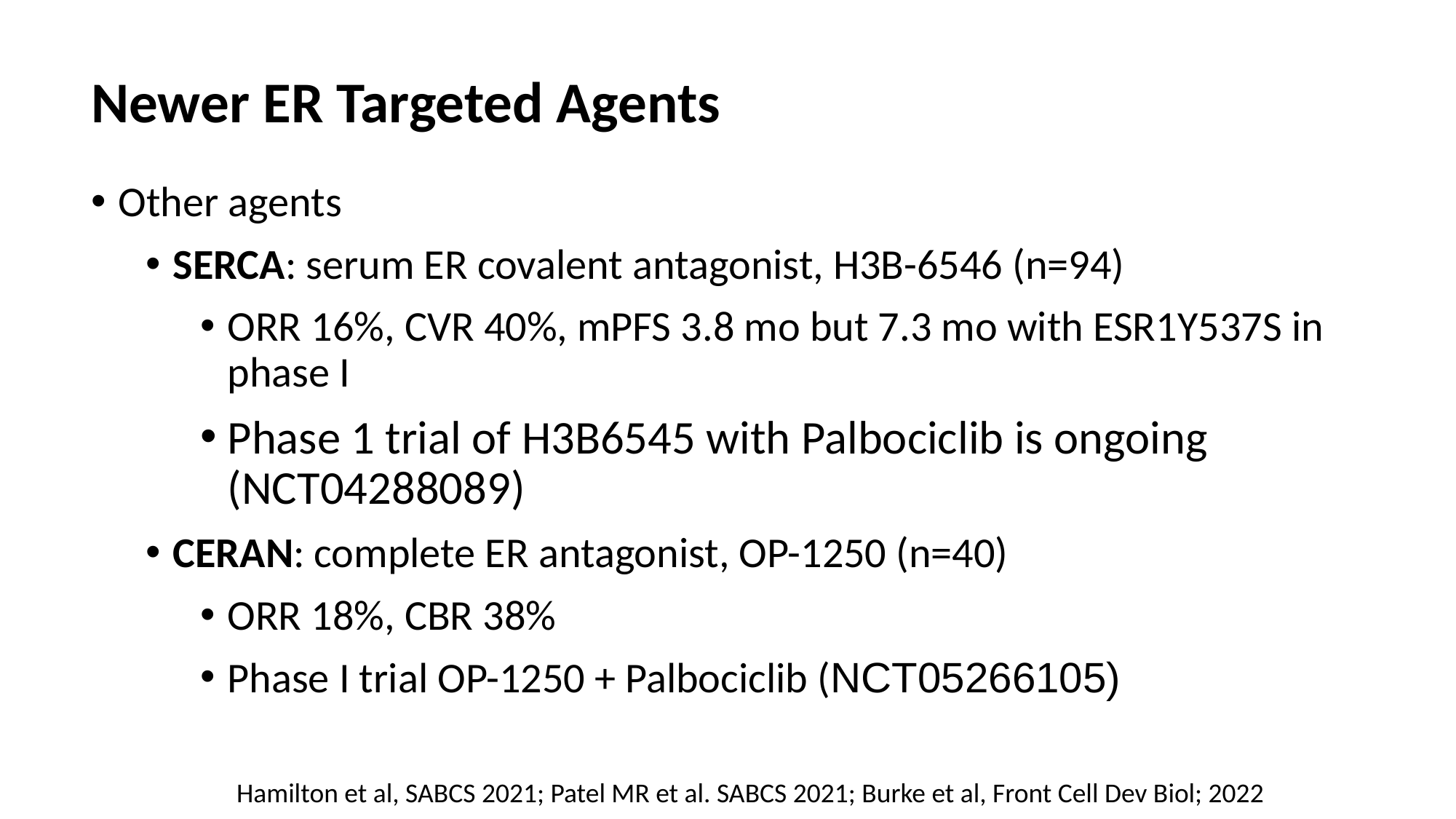

# Newer ER Targeted Agents
Other agents
SERCA: serum ER covalent antagonist, H3B-6546 (n=94)
ORR 16%, CVR 40%, mPFS 3.8 mo but 7.3 mo with ESR1Y537S in phase I
Phase 1 trial of H3B6545 with Palbociclib is ongoing (NCT04288089)
CERAN: complete ER antagonist, OP-1250 (n=40)
ORR 18%, CBR 38%
Phase I trial OP-1250 + Palbociclib (NCT05266105)

Hamilton et al, SABCS 2021; Patel MR et al. SABCS 2021; Burke et al, Front Cell Dev Biol; 2022